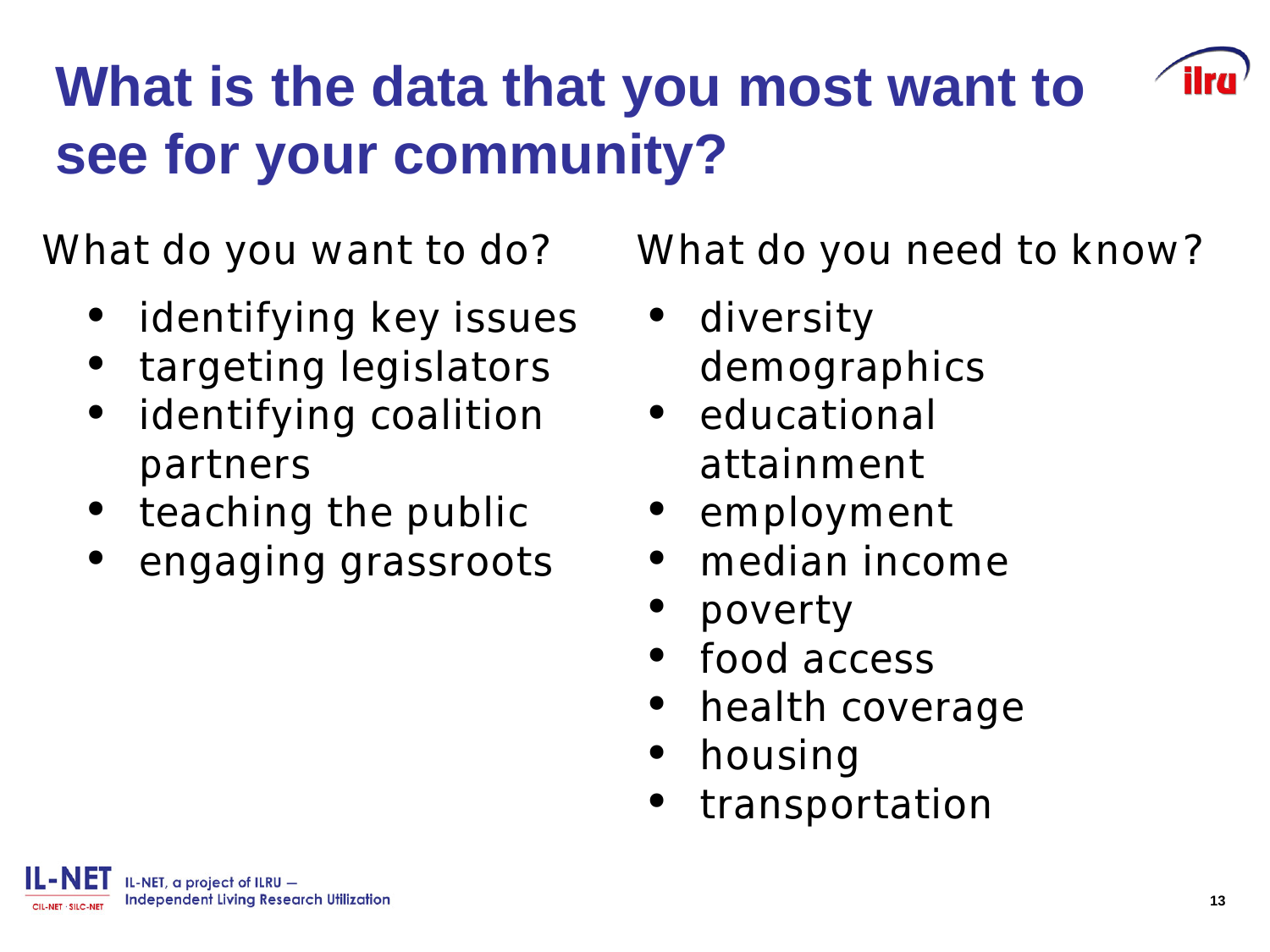

# What is the data that you most want to see for your community?
What do you want to do?
What do you need to know?
identifying key issues
targeting legislators
identifying coalition partners
teaching the public
engaging grassroots

diversity demographics
educational attainment
employment
median income
poverty
food access
health coverage
housing
transportation